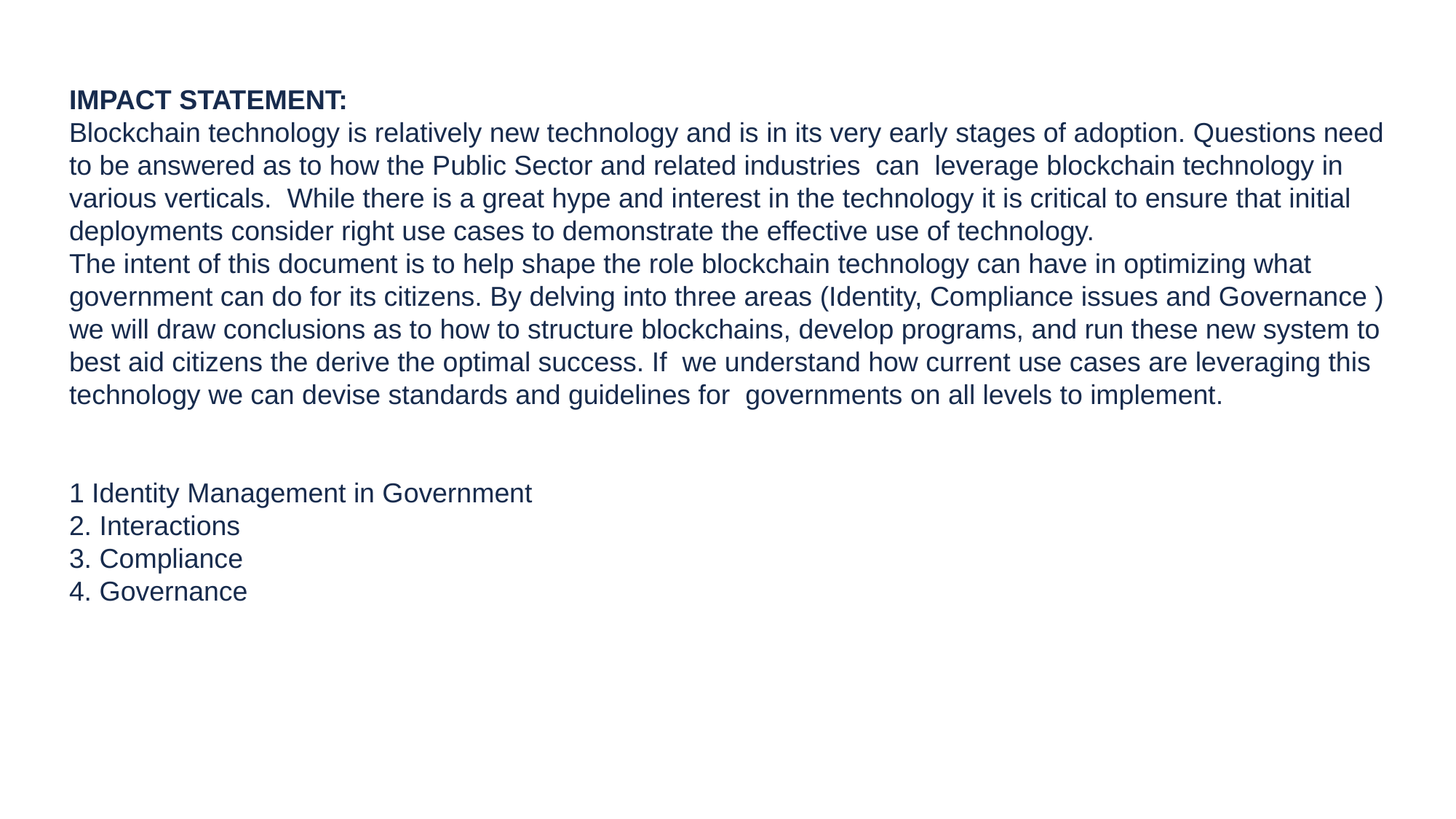

IMPACT STATEMENT:
Blockchain technology is relatively new technology and is in its very early stages of adoption. Questions need to be answered as to how the Public Sector and related industries  can  leverage blockchain technology in various verticals.  While there is a great hype and interest in the technology it is critical to ensure that initial deployments consider right use cases to demonstrate the effective use of technology.
The intent of this document is to help shape the role blockchain technology can have in optimizing what government can do for its citizens. By delving into three areas (Identity, Compliance issues and Governance ) we will draw conclusions as to how to structure blockchains, develop programs, and run these new system to best aid citizens the derive the optimal success. If  we understand how current use cases are leveraging this technology we can devise standards and guidelines for  governments on all levels to implement.

1 Identity Management in Government
2. Interactions
3. Compliance
4. Governance